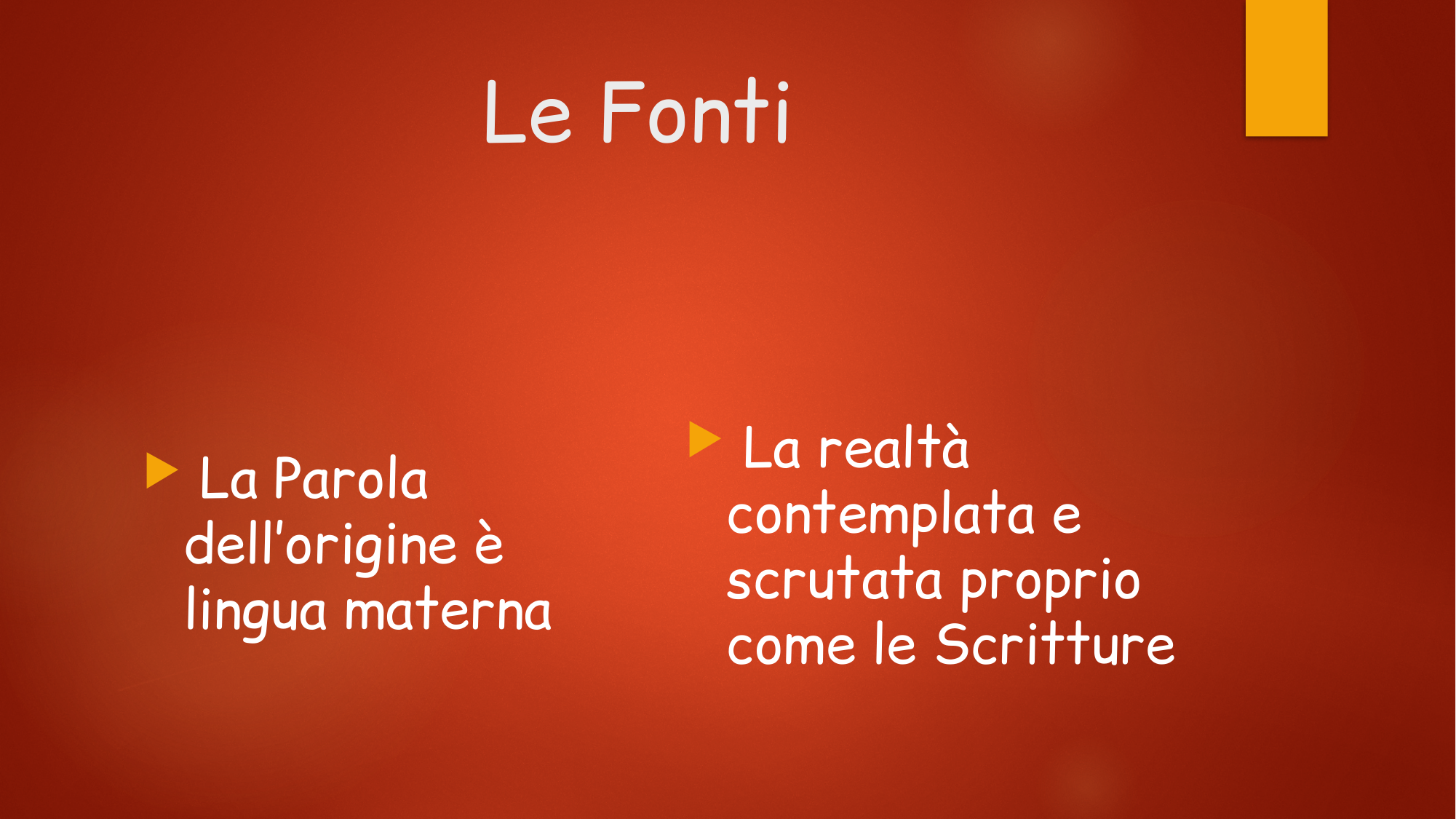

# Le Fonti

 La realtà contemplata e scrutata proprio come le Scritture

 La Parola dell’origine è lingua materna